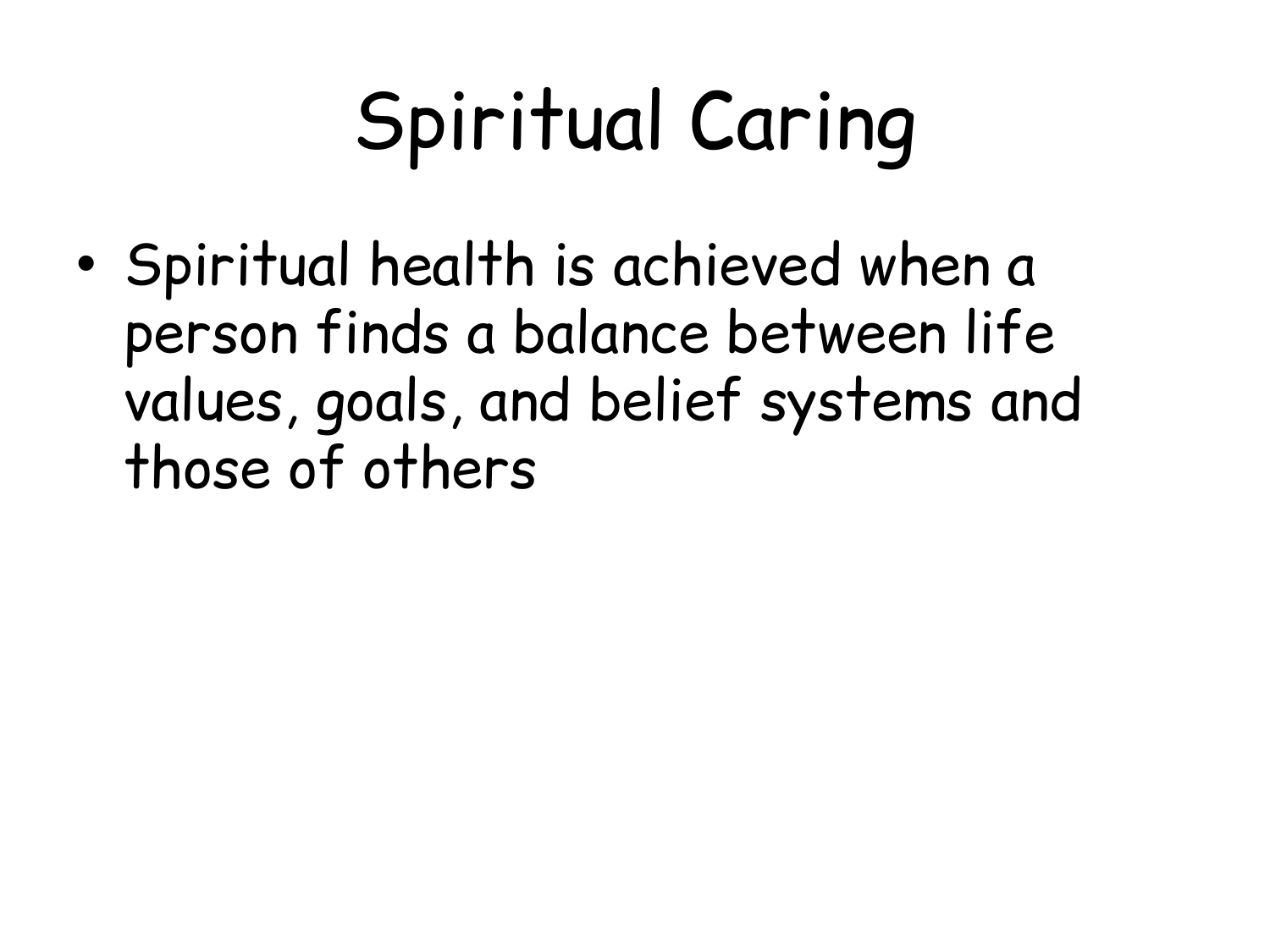

# Spiritual Caring
Spiritual health is achieved when a person finds a balance between life values, goals, and belief systems and those of others